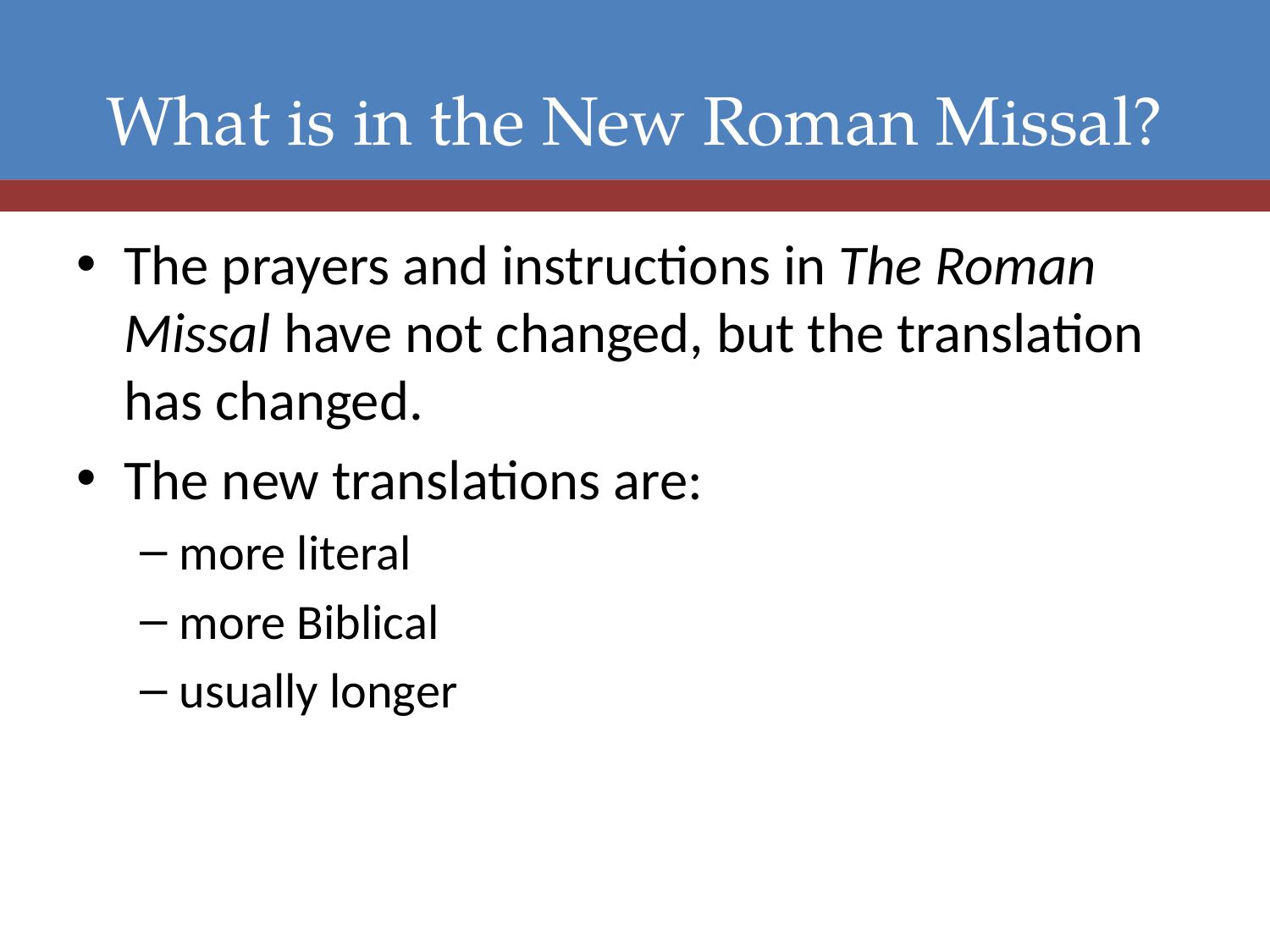

# What is in the New Roman Missal?
The prayers and instructions in The Roman Missal have not changed, but the translation has changed.
The new translations are:
more literal
more Biblical
usually longer